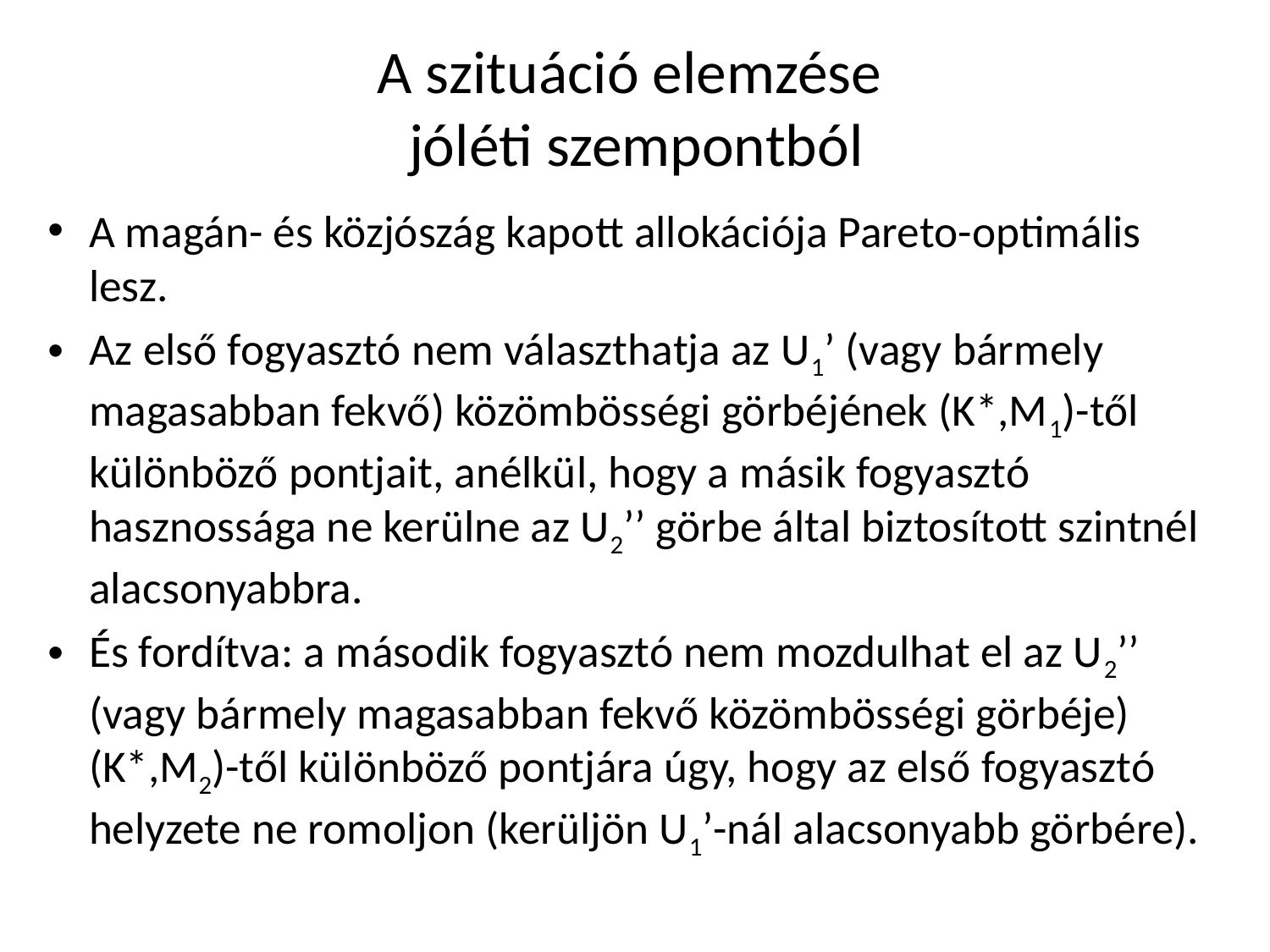

# A szituáció elemzése jóléti szempontból
A magán- és közjószág kapott allokációja Pareto-optimális lesz.
Az első fogyasztó nem választhatja az U1’ (vagy bármely magasabban fekvő) közömbösségi görbéjének (K*,M1)-től különböző pontjait, anélkül, hogy a másik fogyasztó hasznossága ne kerülne az U2’’ görbe által biztosított szintnél alacsonyabbra.
És fordítva: a második fogyasztó nem mozdulhat el az U2’’ (vagy bármely magasabban fekvő közömbösségi görbéje) (K*,M2)-től különböző pontjára úgy, hogy az első fogyasztó helyzete ne romoljon (kerüljön U1’-nál alacsonyabb görbére).